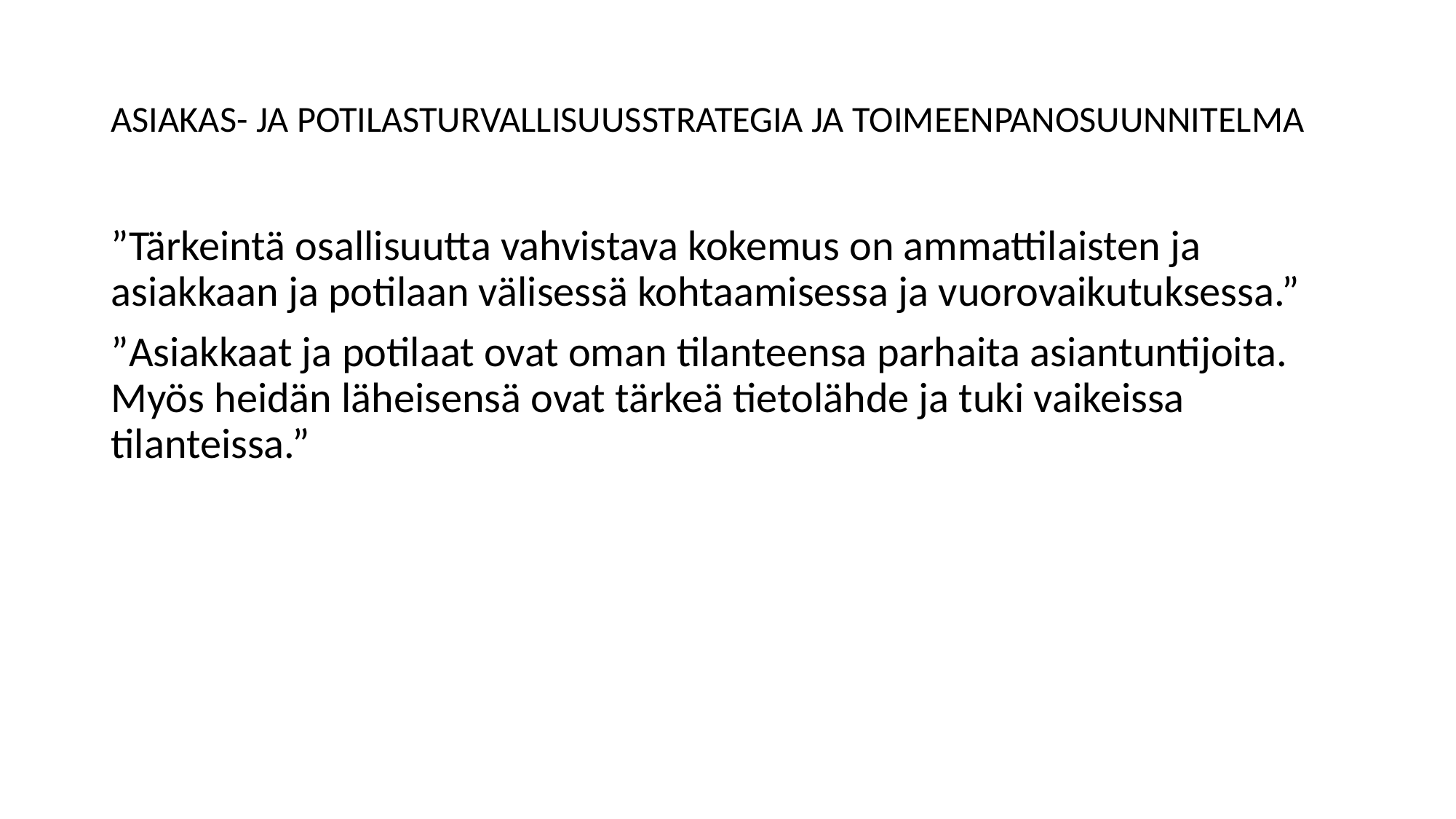

# ASIAKAS- JA POTILASTURVALLISUUSSTRATEGIA JA TOIMEENPANOSUUNNITELMA
”Tärkeintä osallisuutta vahvistava kokemus on ammattilaisten ja asiakkaan ja potilaan välisessä kohtaamisessa ja vuorovaikutuksessa.”
”Asiakkaat ja potilaat ovat oman tilanteensa parhaita asiantuntijoita. Myös heidän läheisensä ovat tärkeä tietolähde ja tuki vaikeissa tilanteissa.”